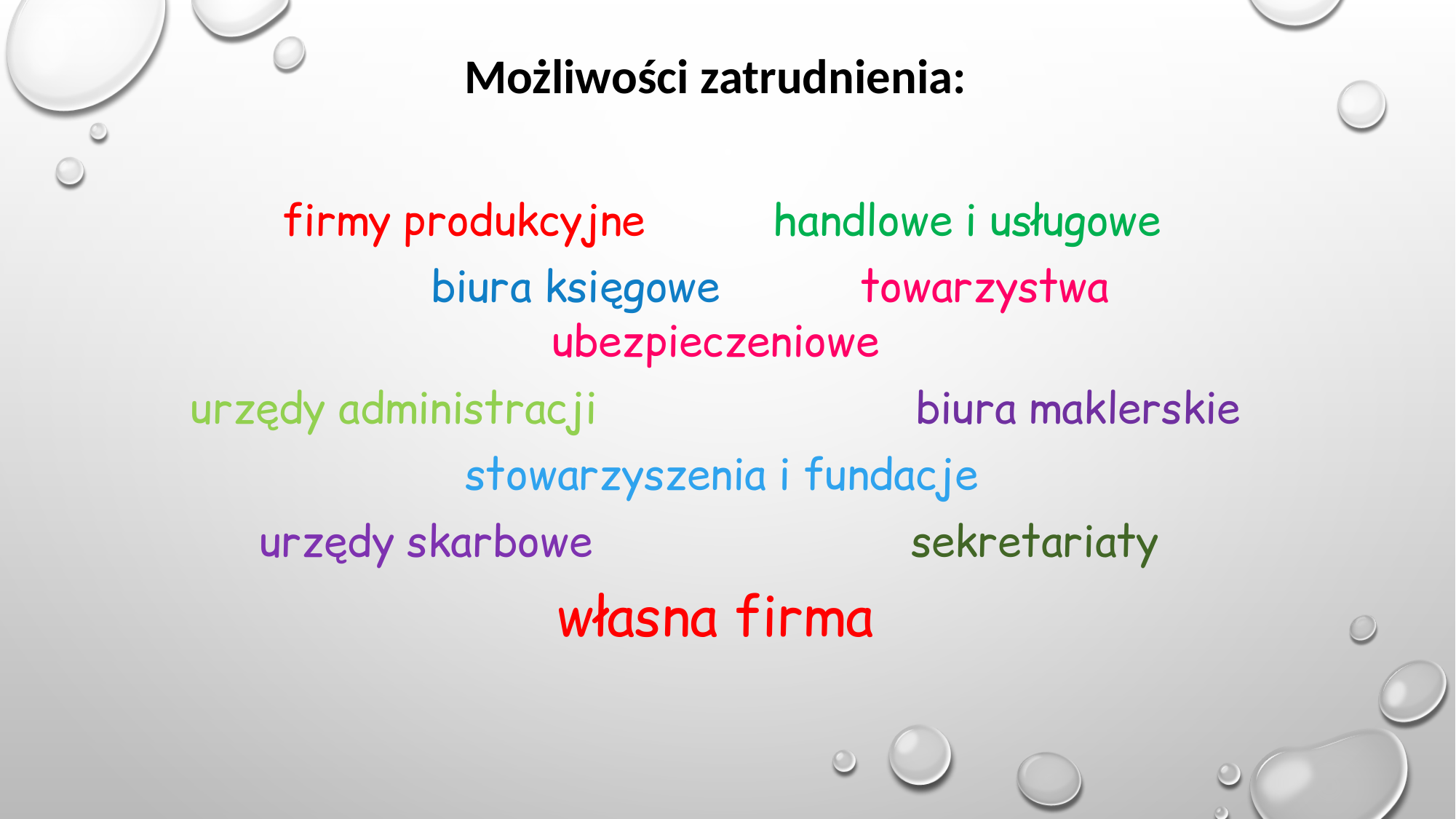

Możliwości zatrudnienia:

 firmy produkcyjne          handlowe i usługowe
	biura księgowe	        towarzystwa ubezpieczeniowe
urzędy administracji                         biura maklerskie
 stowarzyszenia i fundacje
urzędy skarbowe                         sekretariaty
własna firma